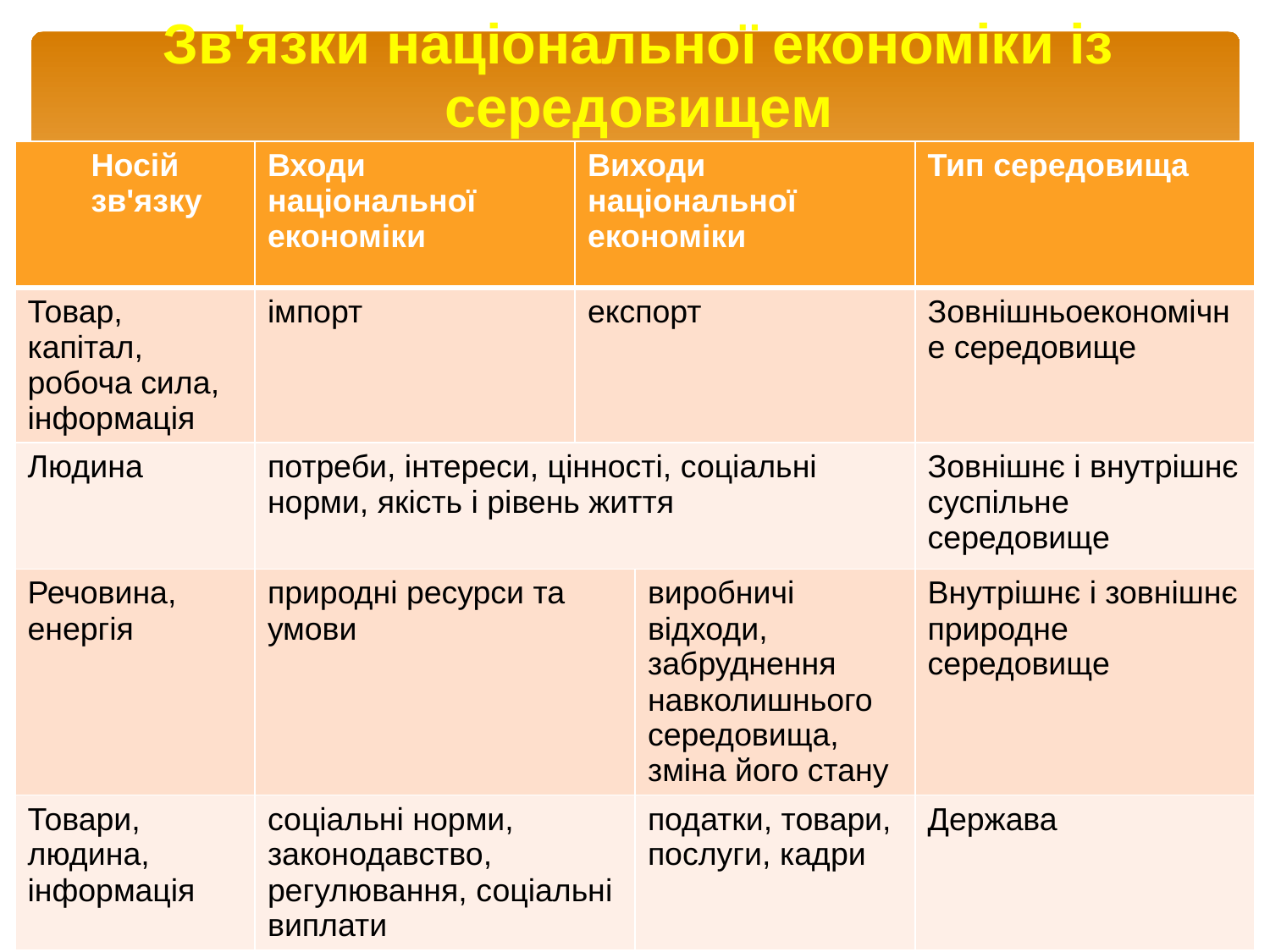

# Зв'язки національної економіки із середовищем
| Носій зв'язку | Входи національної економіки | Виходи національної економіки |  | Тип середовища |
| --- | --- | --- | --- | --- |
| Товар, капітал, робоча сила, інформація | імпорт | експорт |  | Зовнішньоекономічне середовище |
| Людина | потреби, інтереси, цінності, соціальні норми, якість і рівень життя |  |  | Зовнішнє і внутрішнє суспільне середовище |
| Речовина, енергія | природні ресурси та умови |  | виробничі відходи, забруднення навколишнього середовища, зміна його стану | Внутрішнє і зовнішнє природне середовище |
| Товари, людина, інформація | соціальні норми, законодавство, регулювання, соціальні виплати |  | податки, товари, послуги, кадри | Держава |